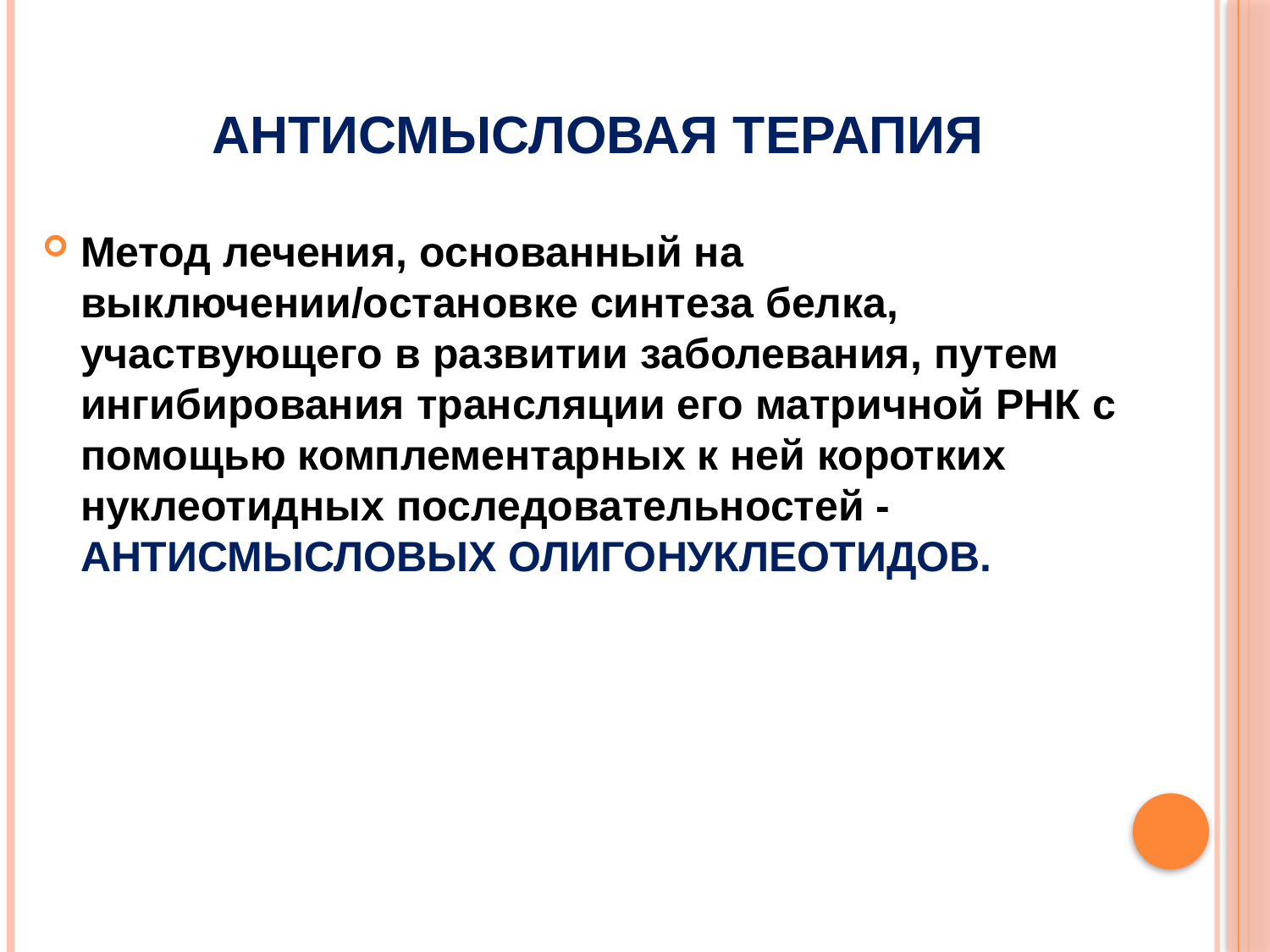

# Антисмысловая терапия
Метод лечения, основанный на выключении/остановке синтеза белка, участвующего в развитии заболевания, путем ингибирования трансляции его матричной РНК с помощью комплементарных к ней коротких нуклеотидных последовательностей - АНТИСМЫСЛОВЫХ ОЛИГОНУКЛЕОТИДОВ.